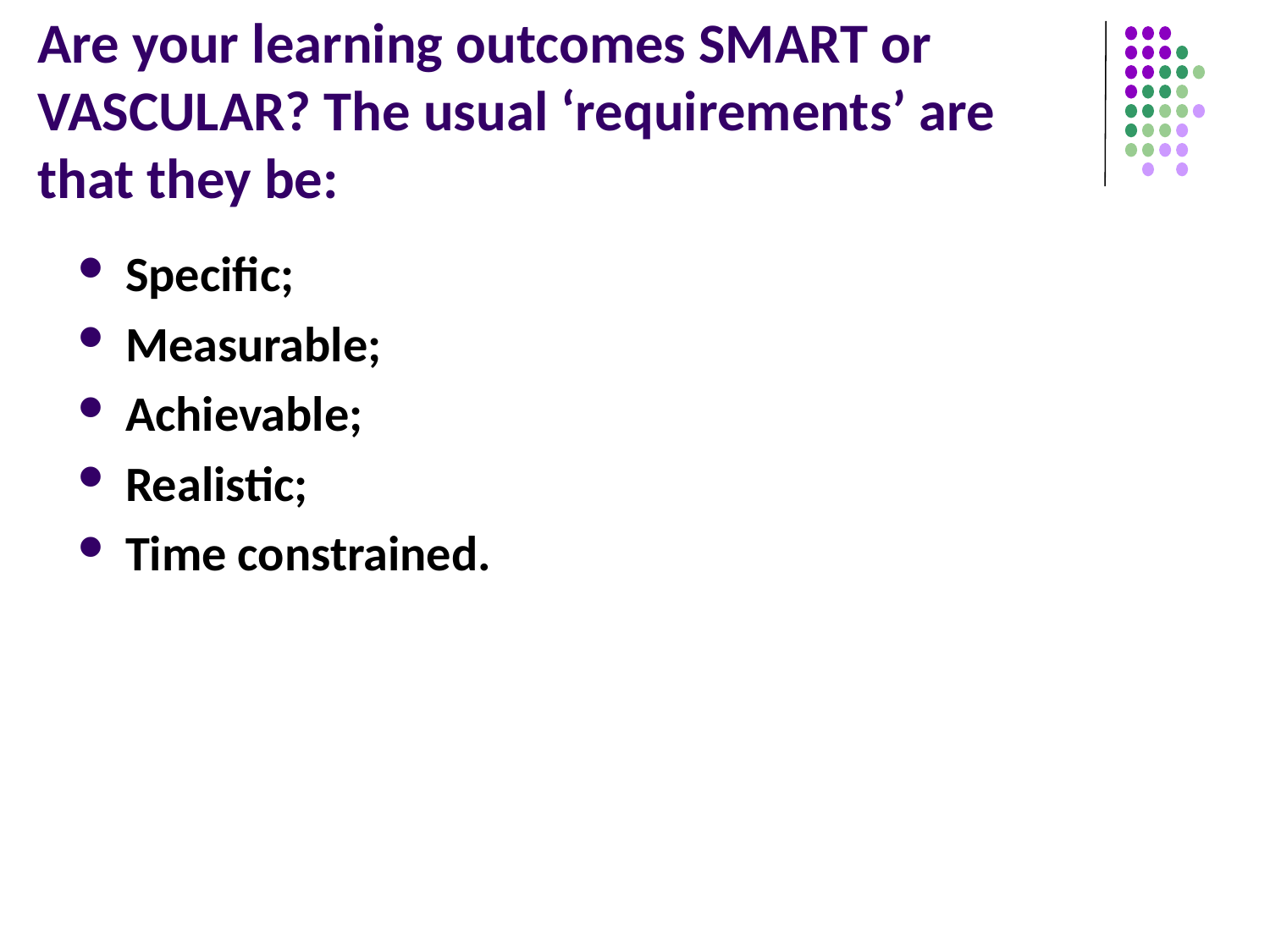

# Are your learning outcomes SMART or VASCULAR? The usual ‘requirements’ are that they be:
Specific;
Measurable;
Achievable;
Realistic;
Time constrained.